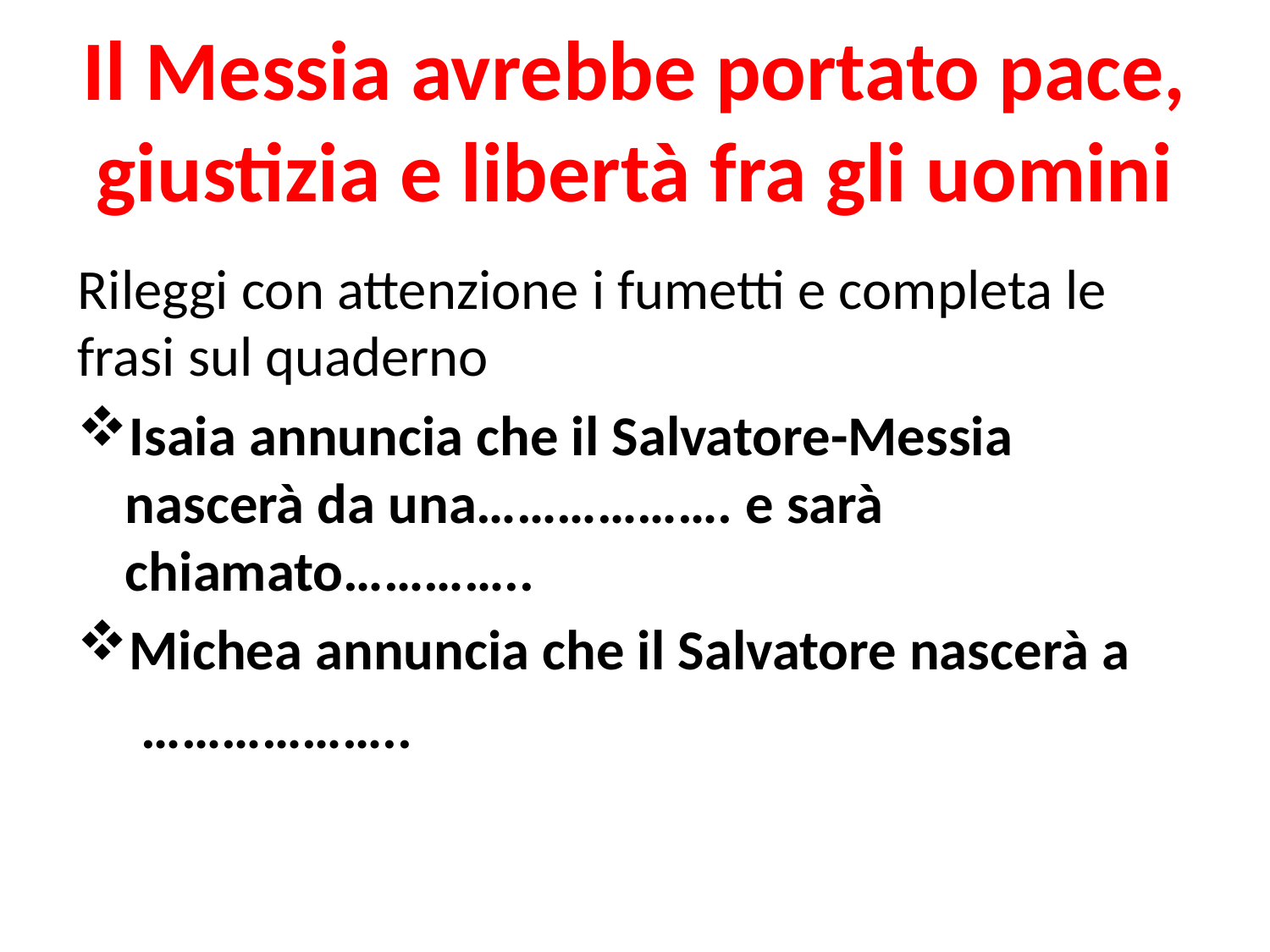

# Il Messia avrebbe portato pace, giustizia e libertà fra gli uomini
Rileggi con attenzione i fumetti e completa le frasi sul quaderno
Isaia annuncia che il Salvatore-Messia nascerà da una………………. e sarà chiamato…………..
Michea annuncia che il Salvatore nascerà a
     ………………..